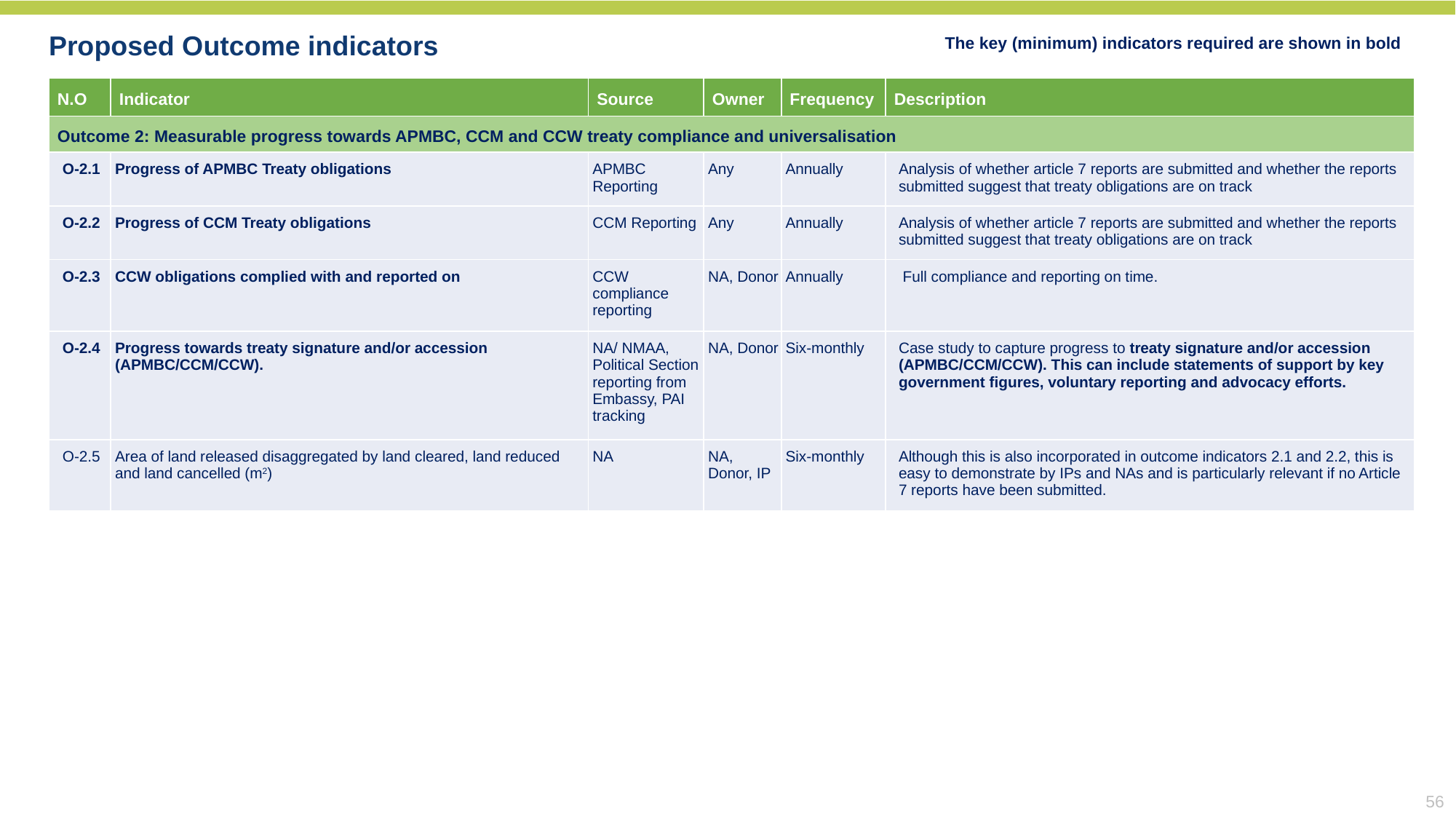

The key (minimum) indicators required are shown in bold
Proposed Outcome indicators

| N.O | Indicator | Source | Owner | Frequency | Description |
| --- | --- | --- | --- | --- | --- |
| Outcome 2: Measurable progress towards APMBC, CCM and CCW treaty compliance and universalisation |  |  |  |  |  |
| O-2.1 | Progress of APMBC Treaty obligations | APMBC Reporting | Any | Annually | Analysis of whether article 7 reports are submitted and whether the reports submitted suggest that treaty obligations are on track |
| O-2.2 | Progress of CCM Treaty obligations | CCM Reporting | Any | Annually | Analysis of whether article 7 reports are submitted and whether the reports submitted suggest that treaty obligations are on track |
| O-2.3 | CCW obligations complied with and reported on | CCW compliance reporting | NA, Donor | Annually | Full compliance and reporting on time. |
| O-2.4 | Progress towards treaty signature and/or accession (APMBC/CCM/CCW). | NA/ NMAA, Political Section reporting from Embassy, PAI tracking | NA, Donor | Six-monthly | Case study to capture progress to treaty signature and/or accession (APMBC/CCM/CCW). This can include statements of support by key government figures, voluntary reporting and advocacy efforts. |
| O-2.5 | Area of land released disaggregated by land cleared, land reduced and land cancelled (m2) | NA | NA, Donor, IP | Six-monthly | Although this is also incorporated in outcome indicators 2.1 and 2.2, this is easy to demonstrate by IPs and NAs and is particularly relevant if no Article 7 reports have been submitted. |

56